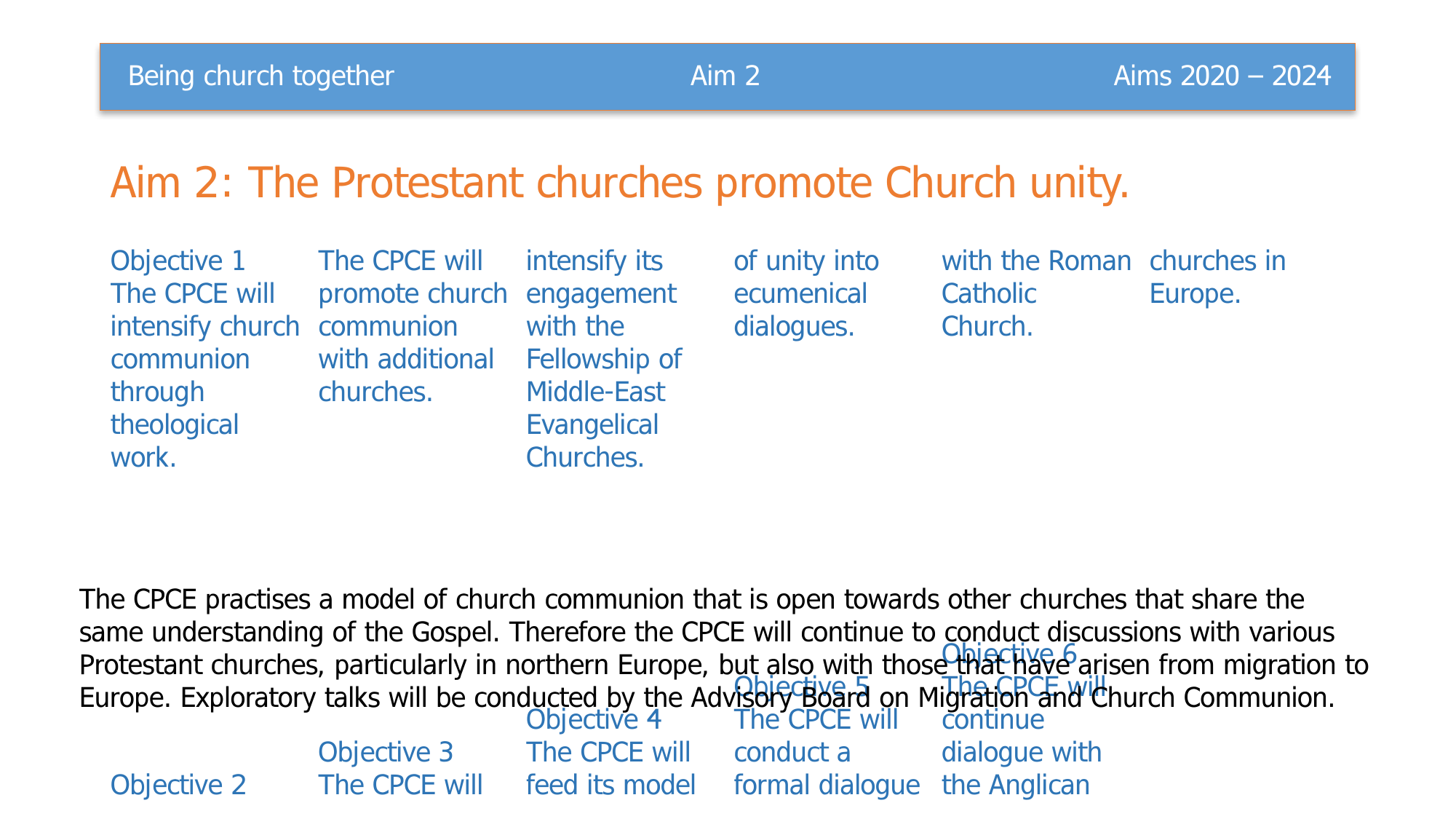

# Being church together 			    Aim 2     	                            Aims 2020 – 2024
Aim 2	: The Protestant churches promote Church unity.

Objective 1
The CPCE will intensify church communion through theological work.

Objective 2
The CPCE will promote church communion with additional churches.

Objective 3
The CPCE will intensify its engagement with the Fellowship of Middle-East Evangelical Churches.

Objective 4
The CPCE will feed its model of unity into ecumenical dialogues.

Objective 5
The CPCE will conduct a formal dialogue with the Roman Catholic Church.

Objective 6
The CPCE will continue dialogue with the Anglican churches in Europe.

The CPCE practises a model of church communion that is open towards other churches that share the same understanding of the Gospel. Therefore the CPCE will continue to conduct discussions with various Protestant churches, particularly in northern Europe, but also with those that have arisen from migration to Europe. Exploratory talks will be conducted by the Advisory Board on Migration and Church Communion.